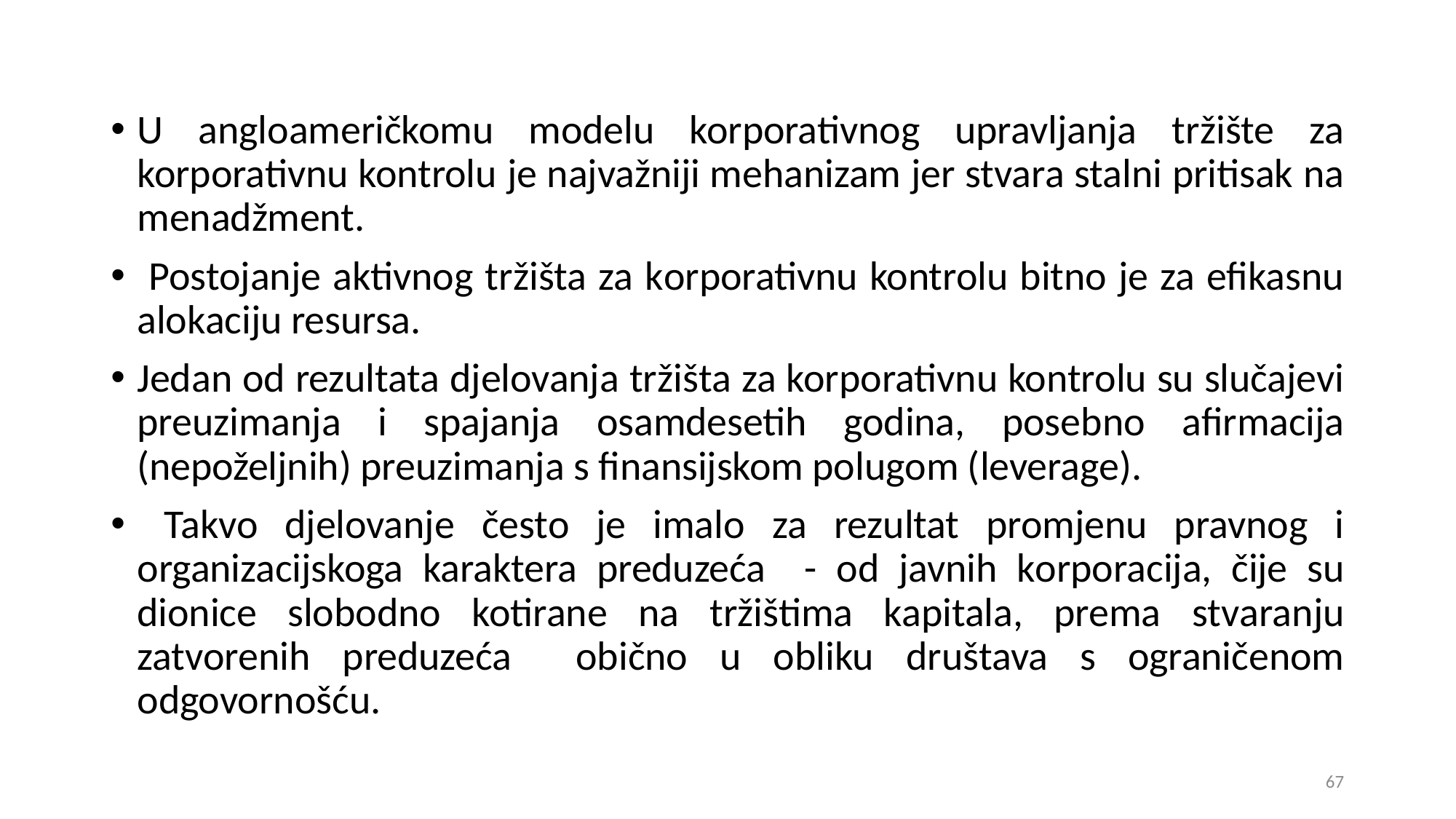

U angloameričkomu modelu korporativnog upravljanja tržište za korporativnu kontrolu je najvažniji mehanizam jer stvara stalni pritisak na menadžment.
 Postojanje aktivnog tržišta za korporativnu kontrolu bitno je za efikasnu alokaciju resursa.
Jedan od rezultata djelovanja tržišta za korporativnu kontrolu su slučajevi preuzimanja i spajanja osamdesetih godina, posebno afirmacija (nepoželjnih) preuzimanja s finansijskom polugom (leverage).
 Takvo djelovanje često je imalo za rezultat promjenu pravnog i organizacijskoga karaktera preduzeća  - od javnih korporacija, čije su dionice slobodno kotirane na tržištima kapitala, prema stvaranju zatvorenih preduzeća  obično u obliku društava s ograničenom odgovornošću.
67